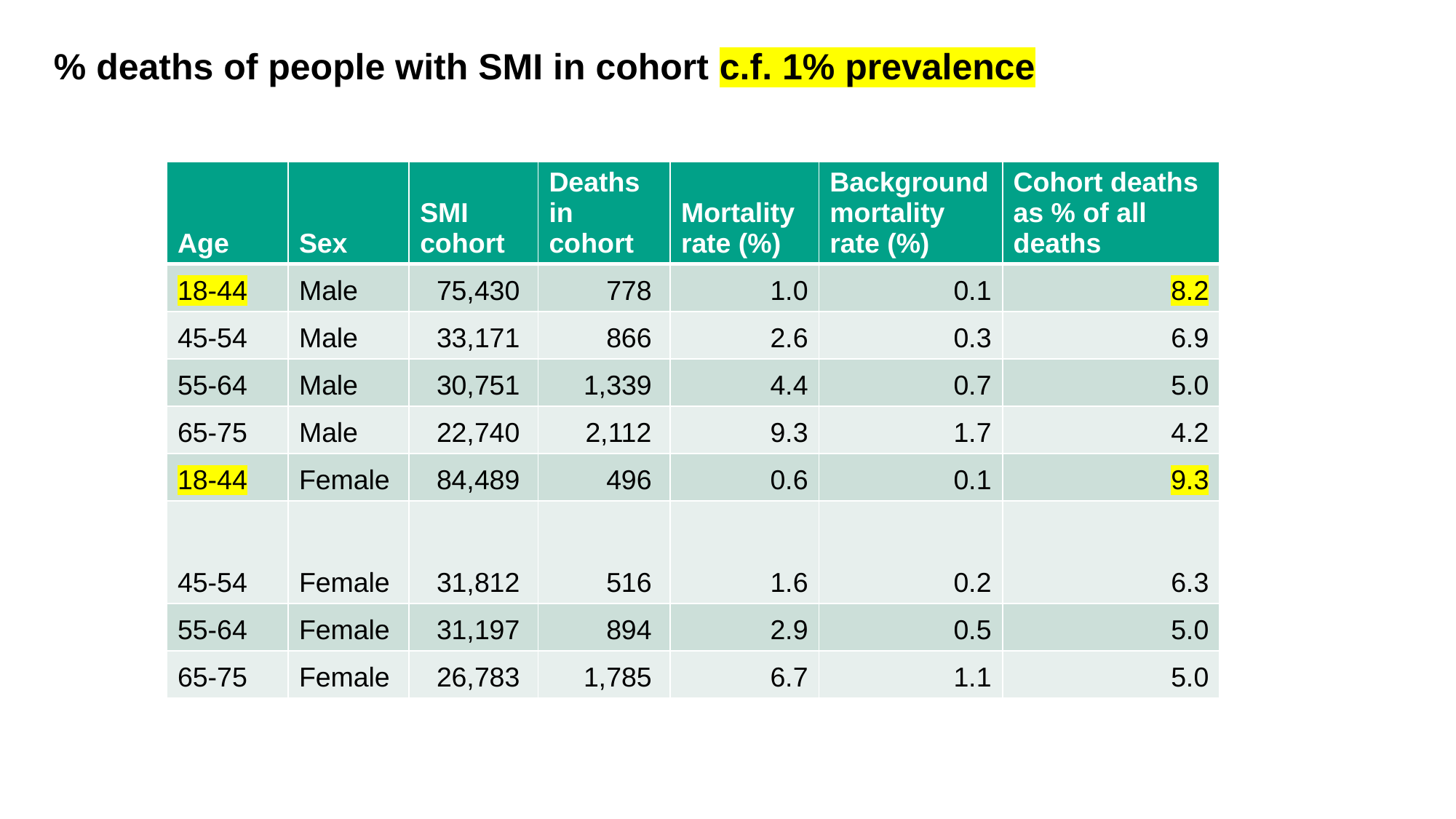

# % deaths of people with SMI in cohort c.f. 1% prevalence
| Age | Sex | SMI cohort | Deaths in cohort | Mortality rate (%) | Background mortality rate (%) | Cohort deaths as % of all deaths |
| --- | --- | --- | --- | --- | --- | --- |
| 18-44 | Male | 75,430 | 778 | 1.0 | 0.1 | 8.2 |
| 45-54 | Male | 33,171 | 866 | 2.6 | 0.3 | 6.9 |
| 55-64 | Male | 30,751 | 1,339 | 4.4 | 0.7 | 5.0 |
| 65-75 | Male | 22,740 | 2,112 | 9.3 | 1.7 | 4.2 |
| 18-44 | Female | 84,489 | 496 | 0.6 | 0.1 | 9.3 |
| 45-54 | Female | 31,812 | 516 | 1.6 | 0.2 | 6.3 |
| 55-64 | Female | 31,197 | 894 | 2.9 | 0.5 | 5.0 |
| 65-75 | Female | 26,783 | 1,785 | 6.7 | 1.1 | 5.0 |